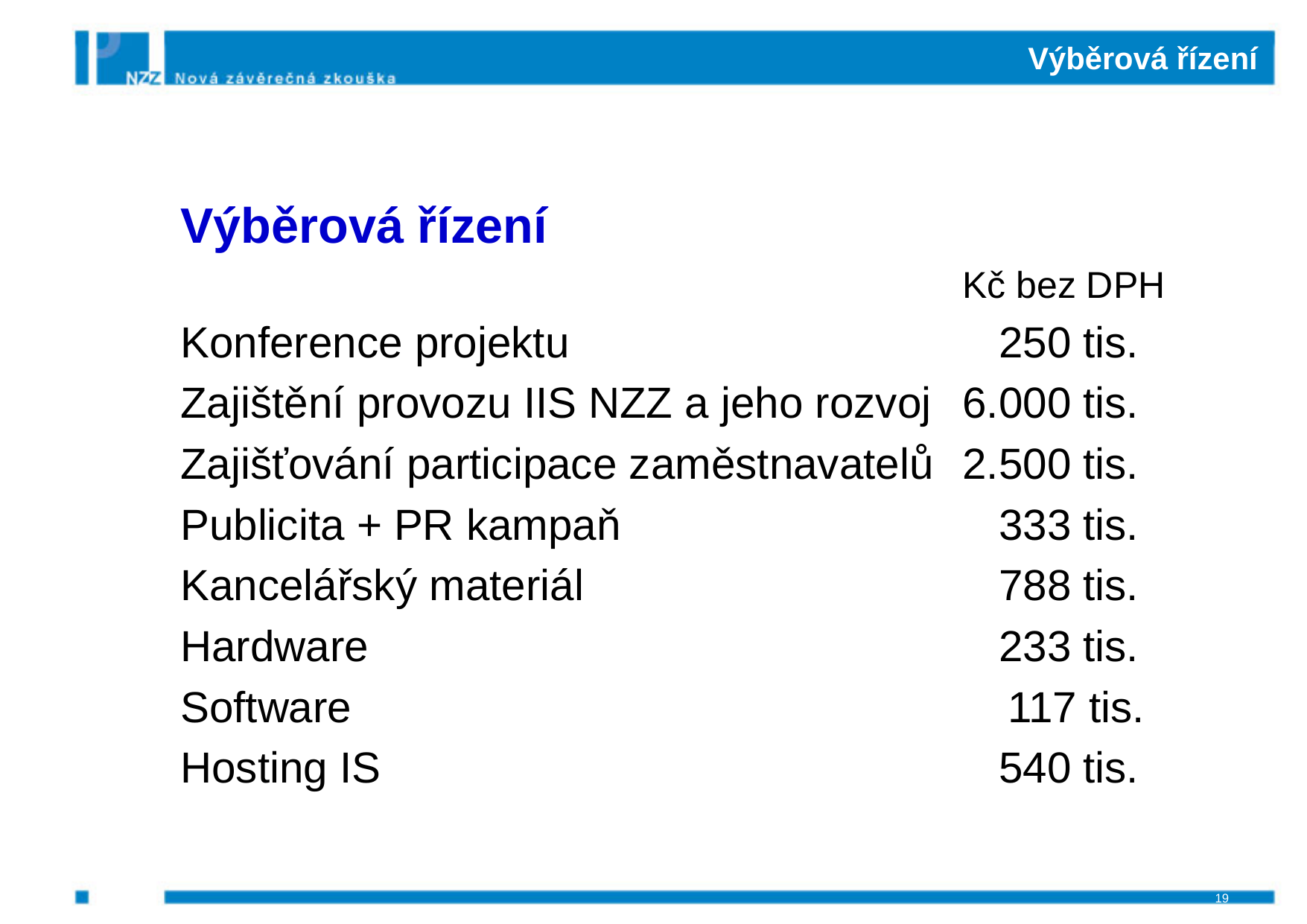

# Výběrová řízení

Výběrová řízení
							Kč bez DPH
Konference projektu				   250 tis.
Zajištění provozu IIS NZZ a jeho rozvoj	6.000 tis.
Zajišťování participace zaměstnavatelů	2.500 tis.
Publicita + PR kampaň				   333 tis.
Kancelářský materiál				   788 tis.
Hardware						   233 tis.
Software 					             117 tis.
Hosting IS						   540 tis.
19